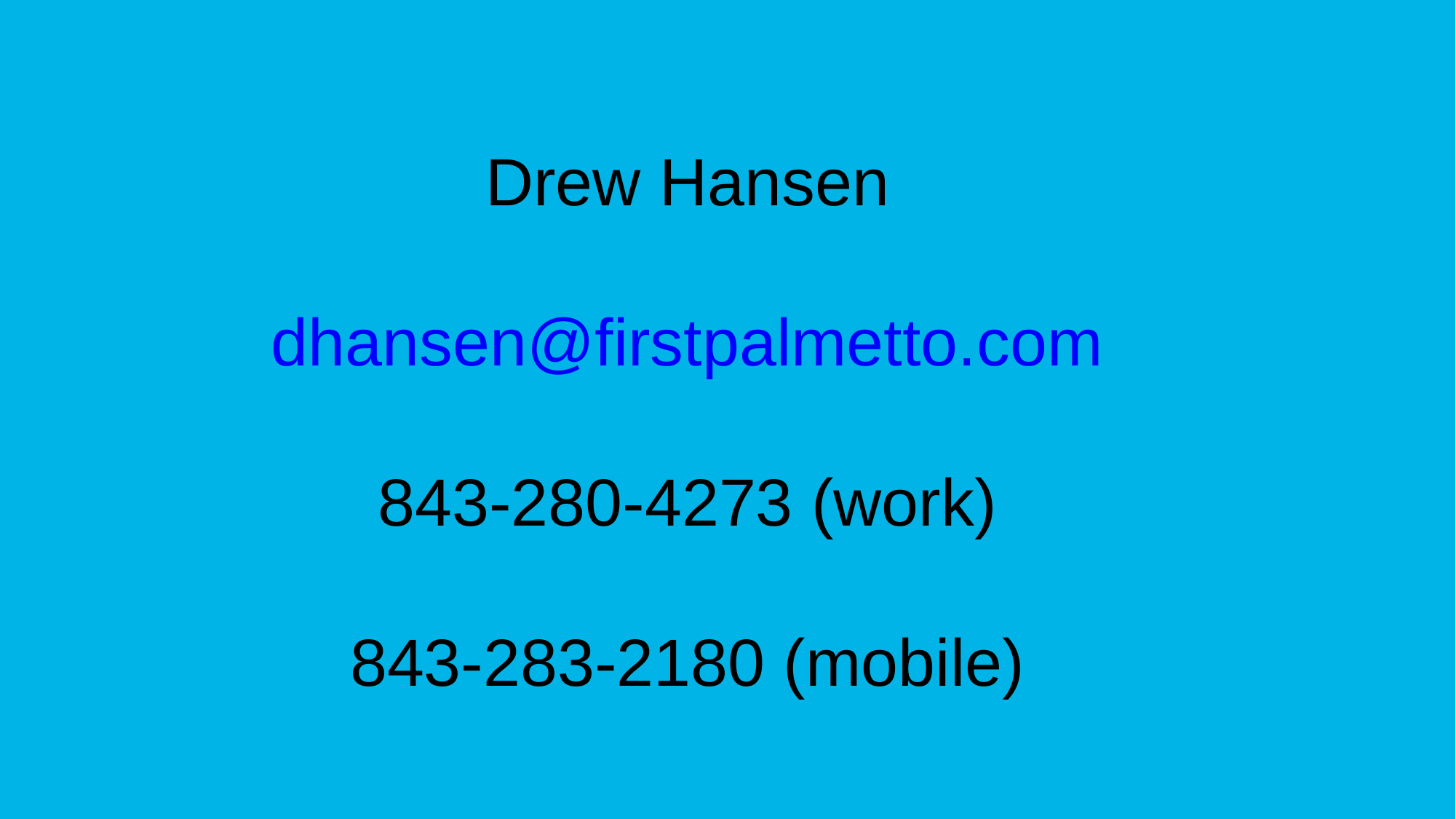

Drew Hansen

dhansen@firstpalmetto.com

843-280-4273 (work)

843-283-2180 (mobile)